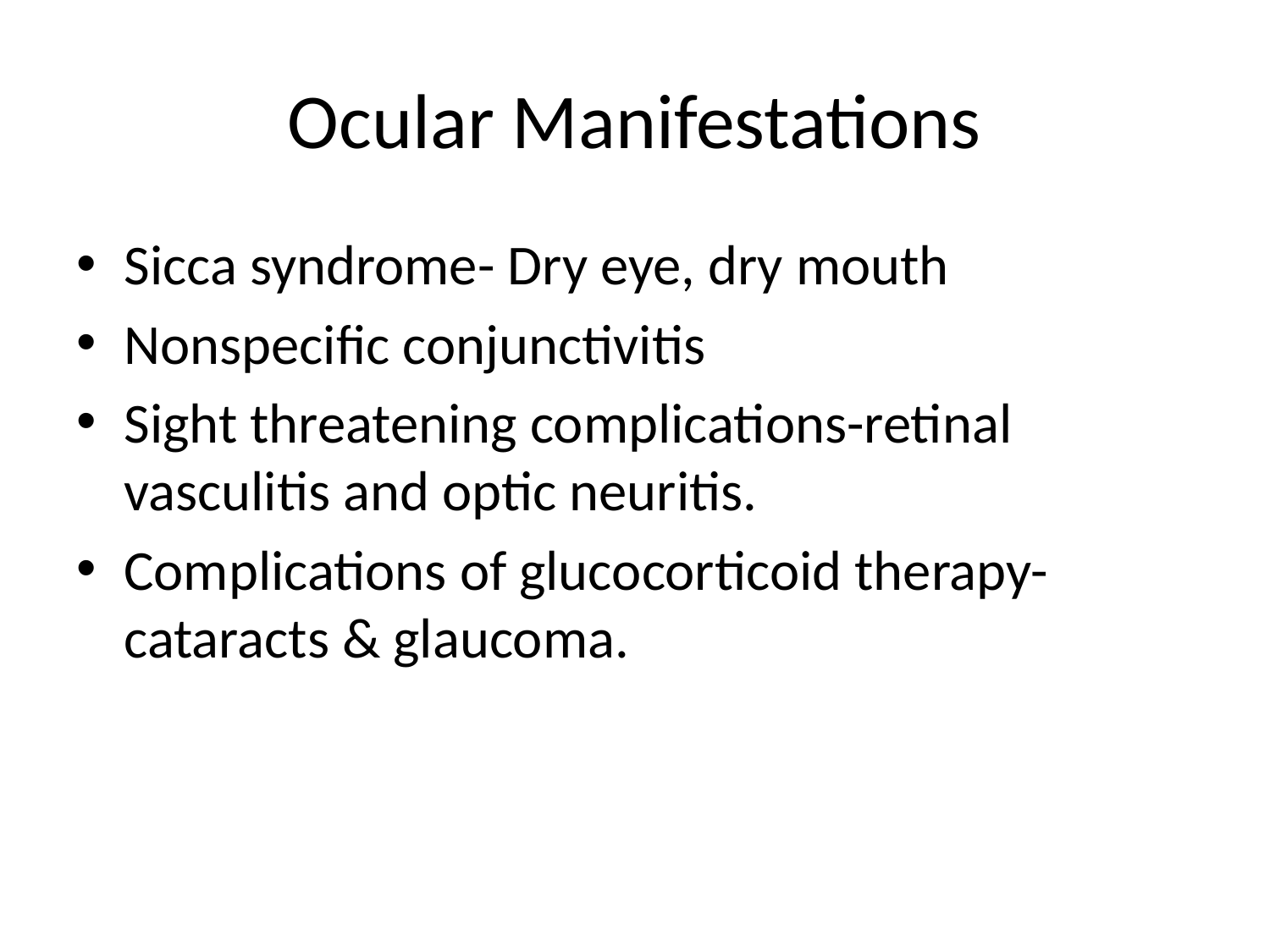

# Ocular Manifestations
Sicca syndrome- Dry eye, dry mouth
Nonspecific conjunctivitis
Sight threatening complications-retinal vasculitis and optic neuritis.
Complications of glucocorticoid therapy-cataracts & glaucoma.